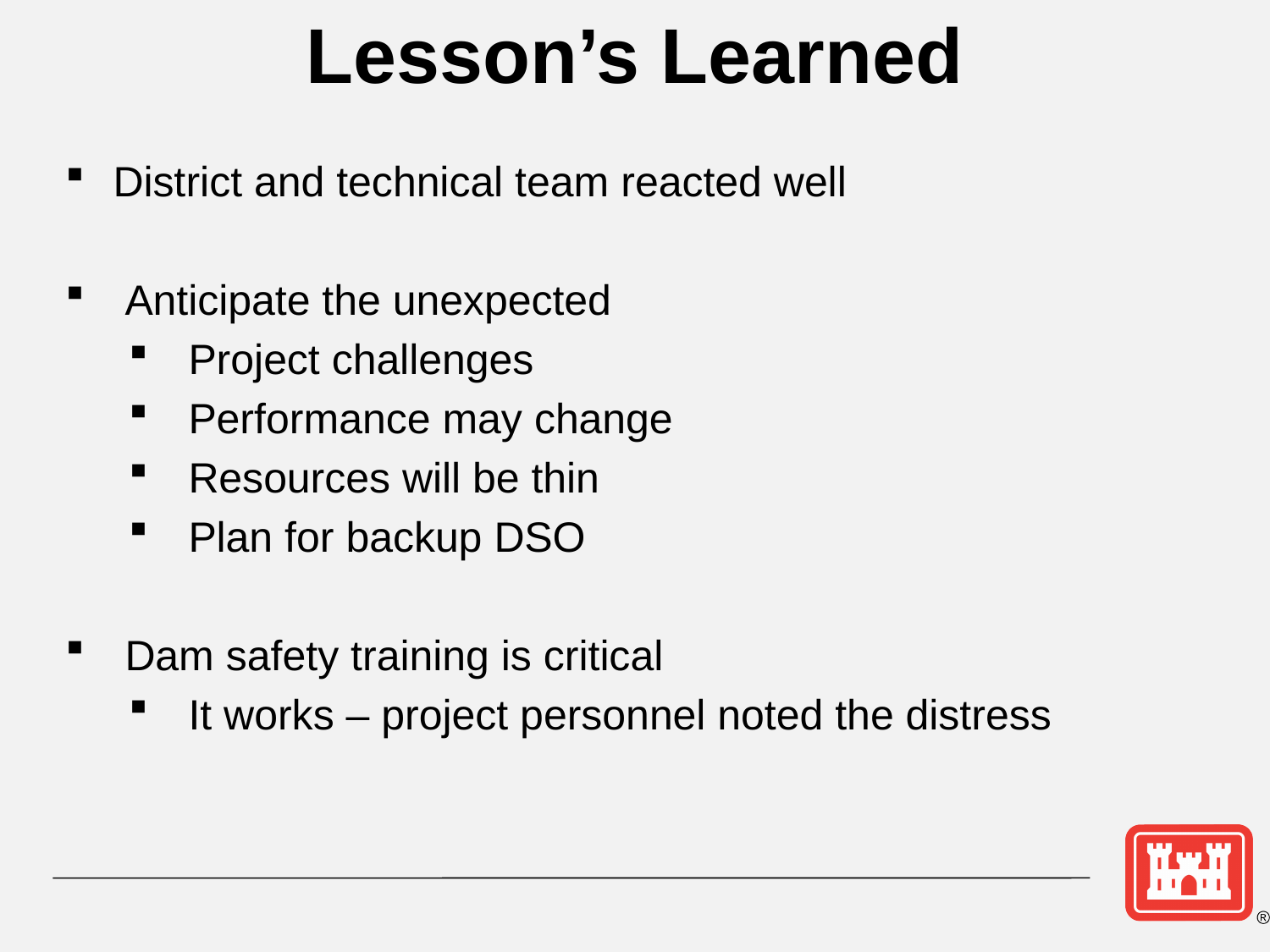

Lesson’s Learned
District and technical team reacted well

 Anticipate the unexpected
 Project challenges
 Performance may change
 Resources will be thin
 Plan for backup DSO

 Dam safety training is critical
 It works – project personnel noted the distress